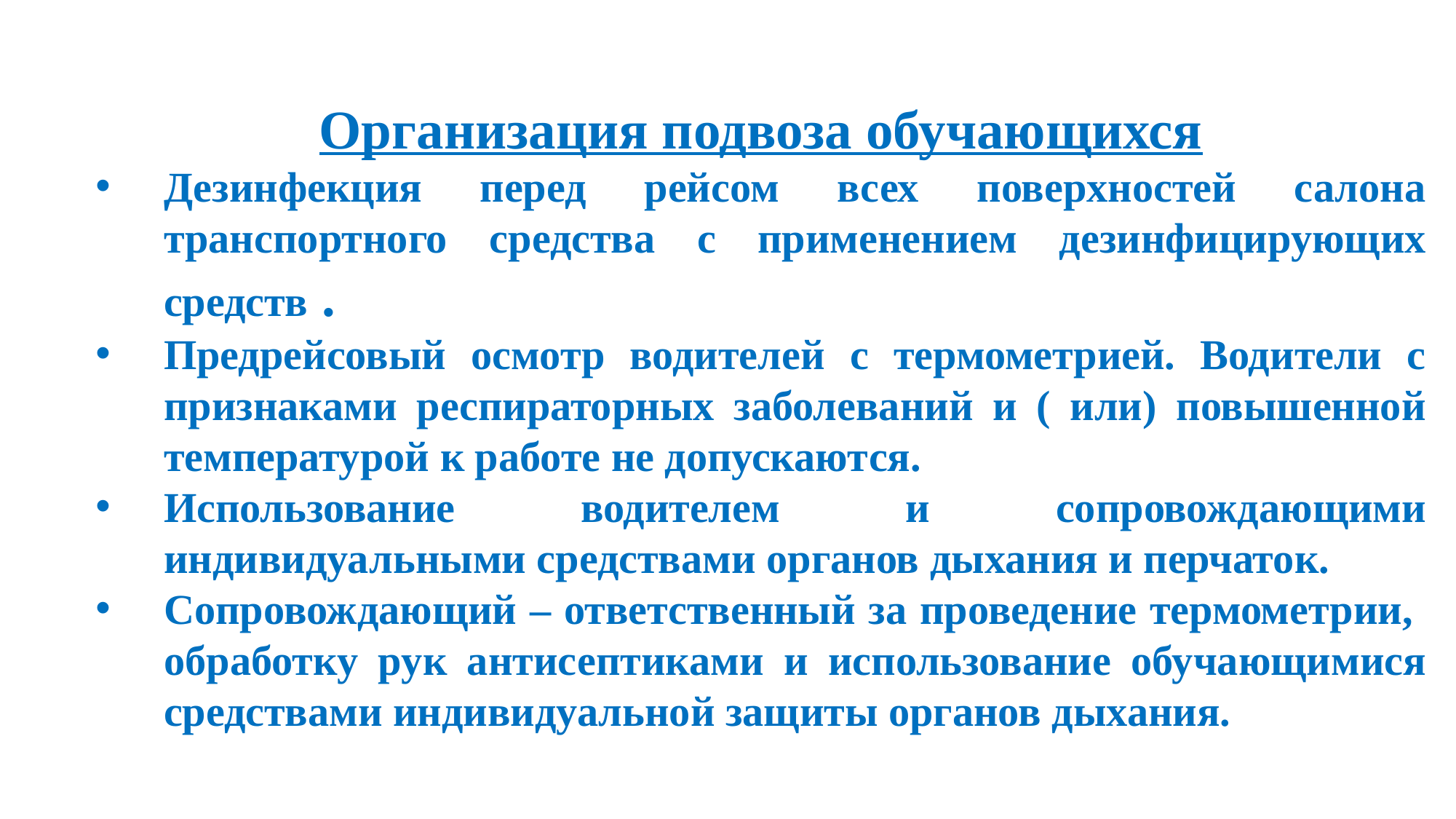

Организация подвоза обучающихся
Дезинфекция перед рейсом всех поверхностей салона транспортного средства с применением дезинфицирующих средств .
Предрейсовый осмотр водителей с термометрией. Водители с признаками респираторных заболеваний и ( или) повышенной температурой к работе не допускаются.
Использование водителем и сопровождающими индивидуальными средствами органов дыхания и перчаток.
Сопровождающий – ответственный за проведение термометрии,  обработку рук антисептиками и использование обучающимися средствами индивидуальной защиты органов дыхания.